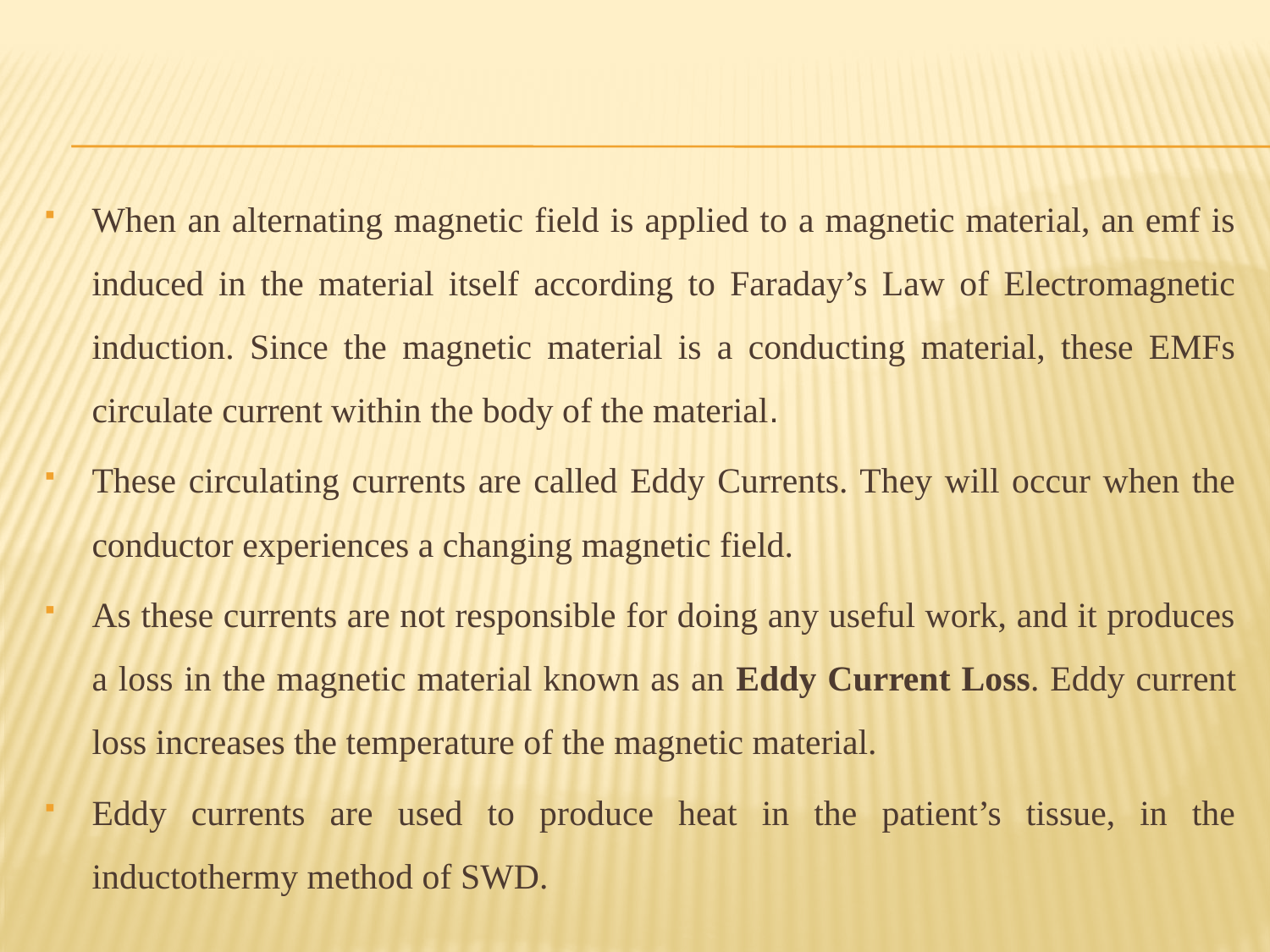

When an alternating magnetic field is applied to a magnetic material, an emf is induced in the material itself according to Faraday’s Law of Electromagnetic induction. Since the magnetic material is a conducting material, these EMFs circulate current within the body of the material.
These circulating currents are called Eddy Currents. They will occur when the conductor experiences a changing magnetic field.
As these currents are not responsible for doing any useful work, and it produces a loss in the magnetic material known as an Eddy Current Loss. Eddy current loss increases the temperature of the magnetic material.
Eddy currents are used to produce heat in the patient’s tissue, in the inductothermy method of SWD.